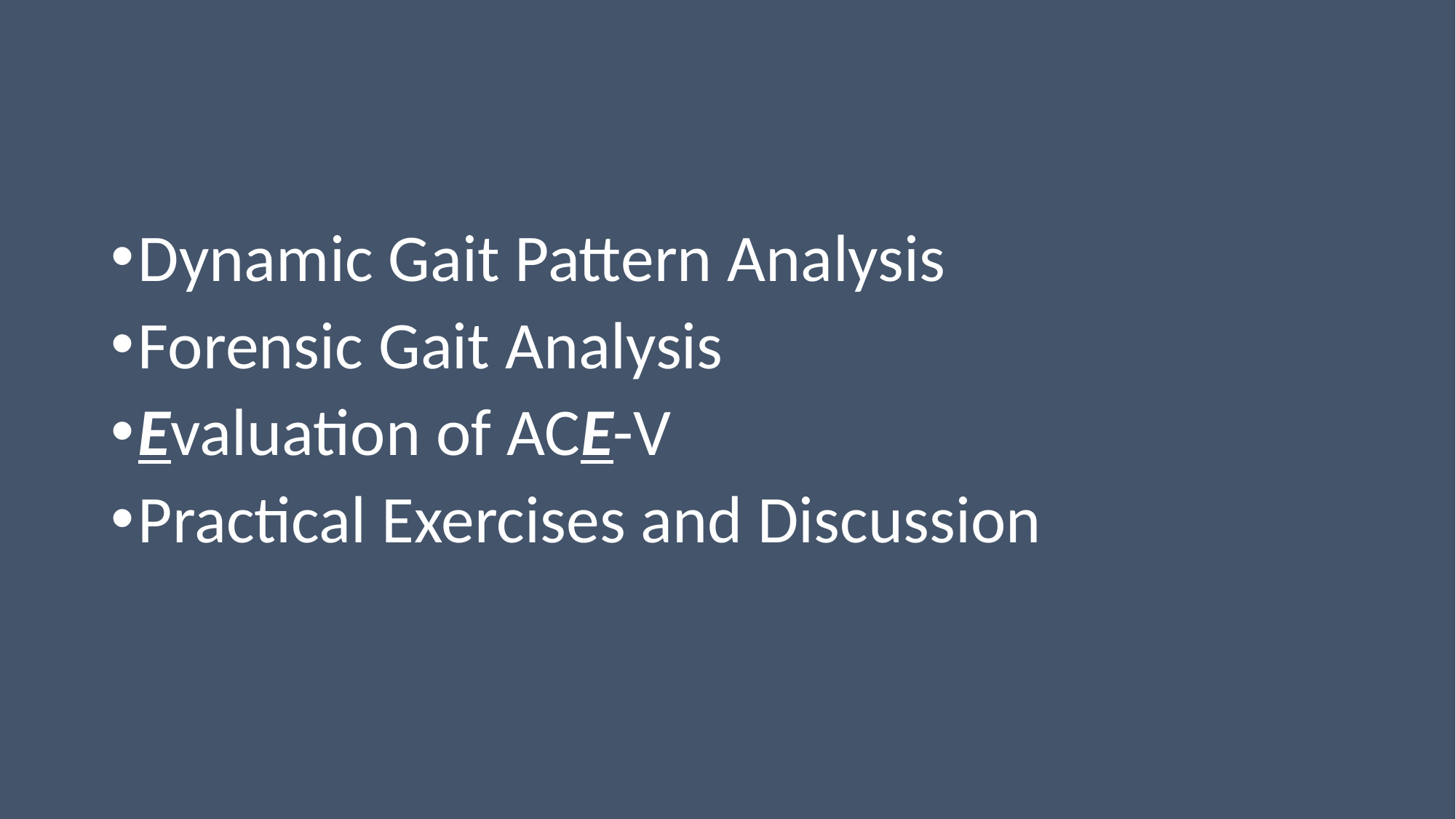

#
Dynamic Gait Pattern Analysis
Forensic Gait Analysis
Evaluation of ACE-V
Practical Exercises and Discussion